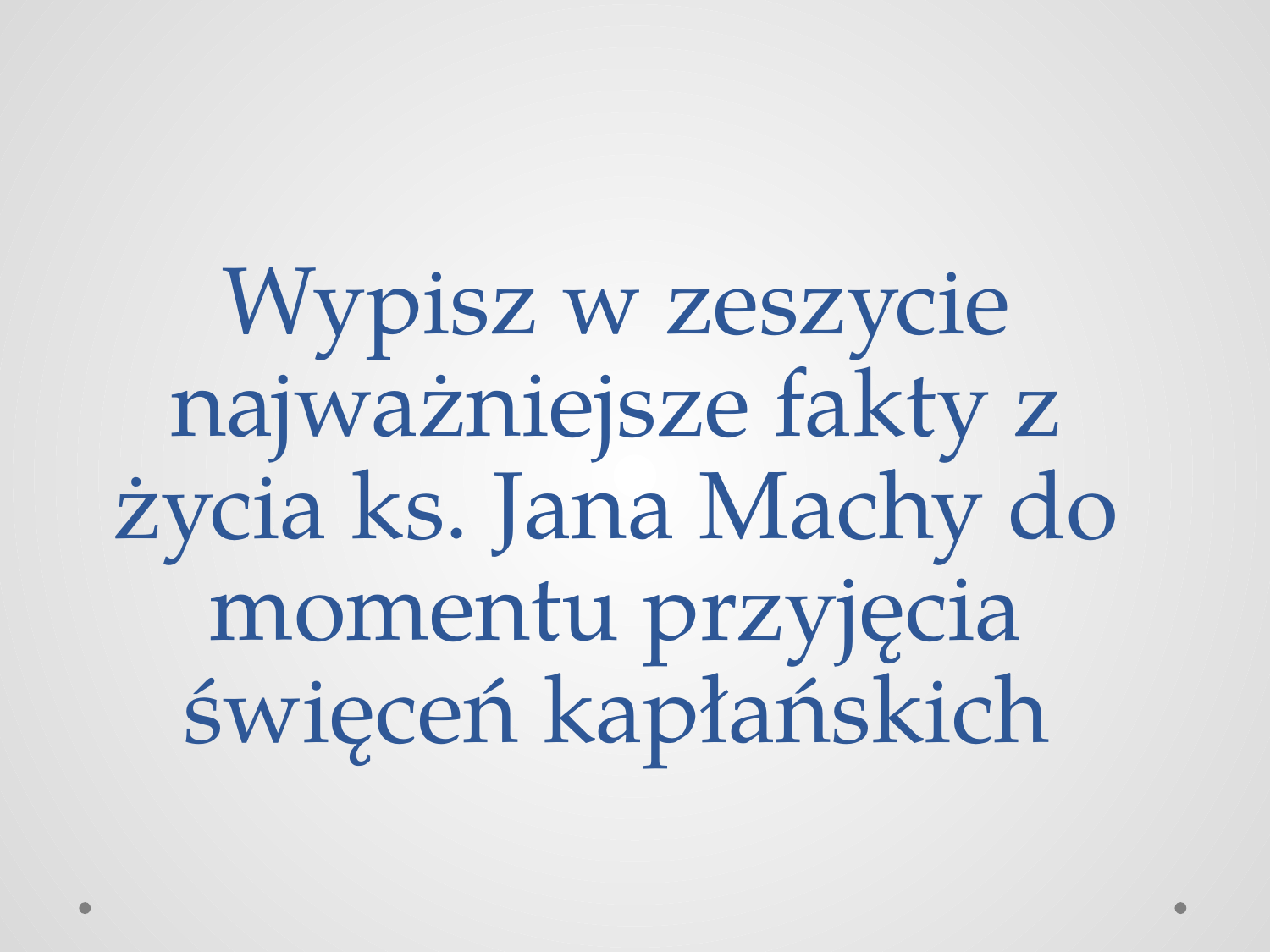

# Wypisz w zeszycie najważniejsze fakty z życia ks. Jana Machy do momentu przyjęcia święceń kapłańskich